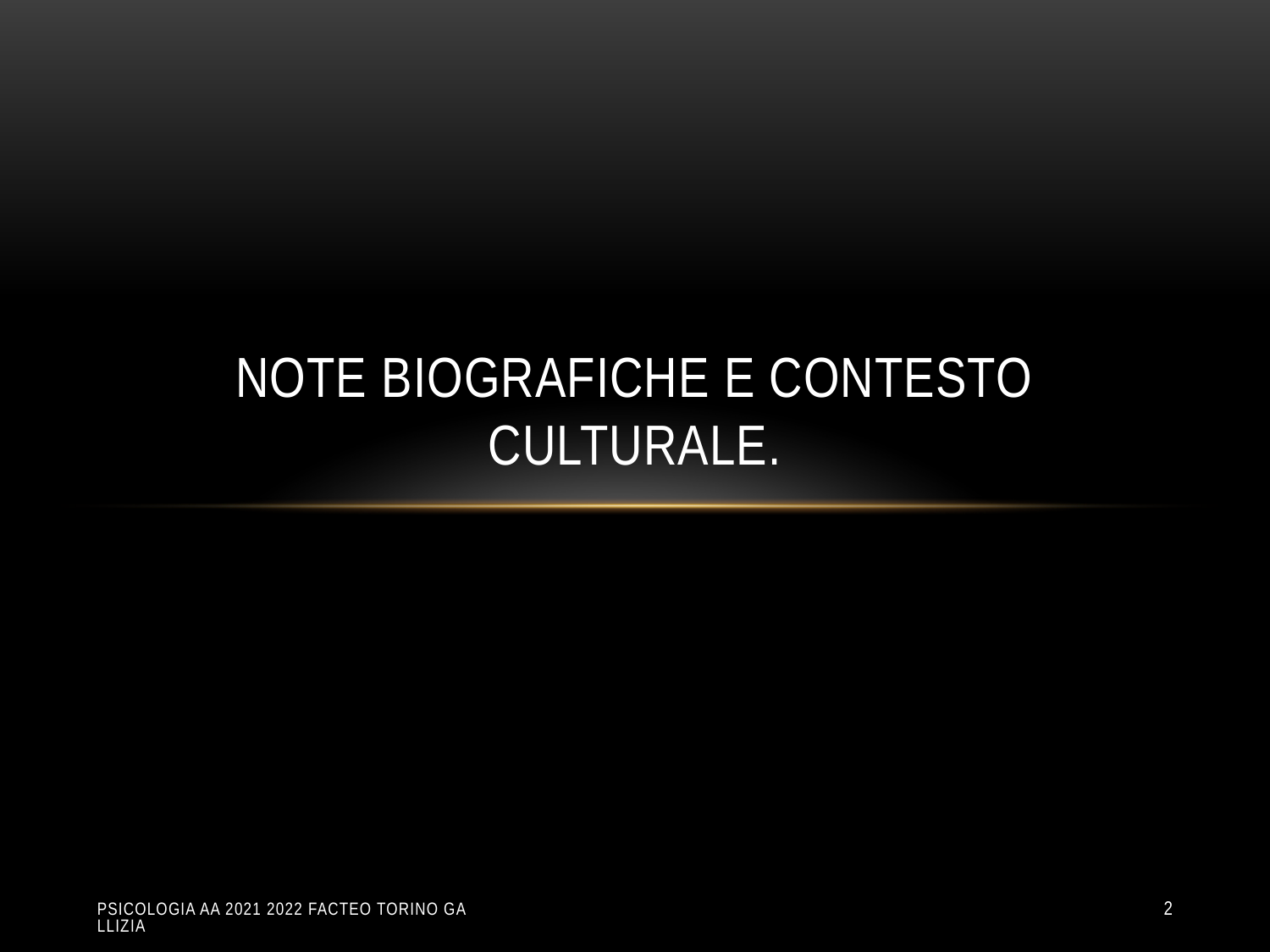

# NOTE BIOGRAFICHE E CONTESTO CULTURALE.
Psicologia aa 2021 2022 Facteo Torino Gallizia
2